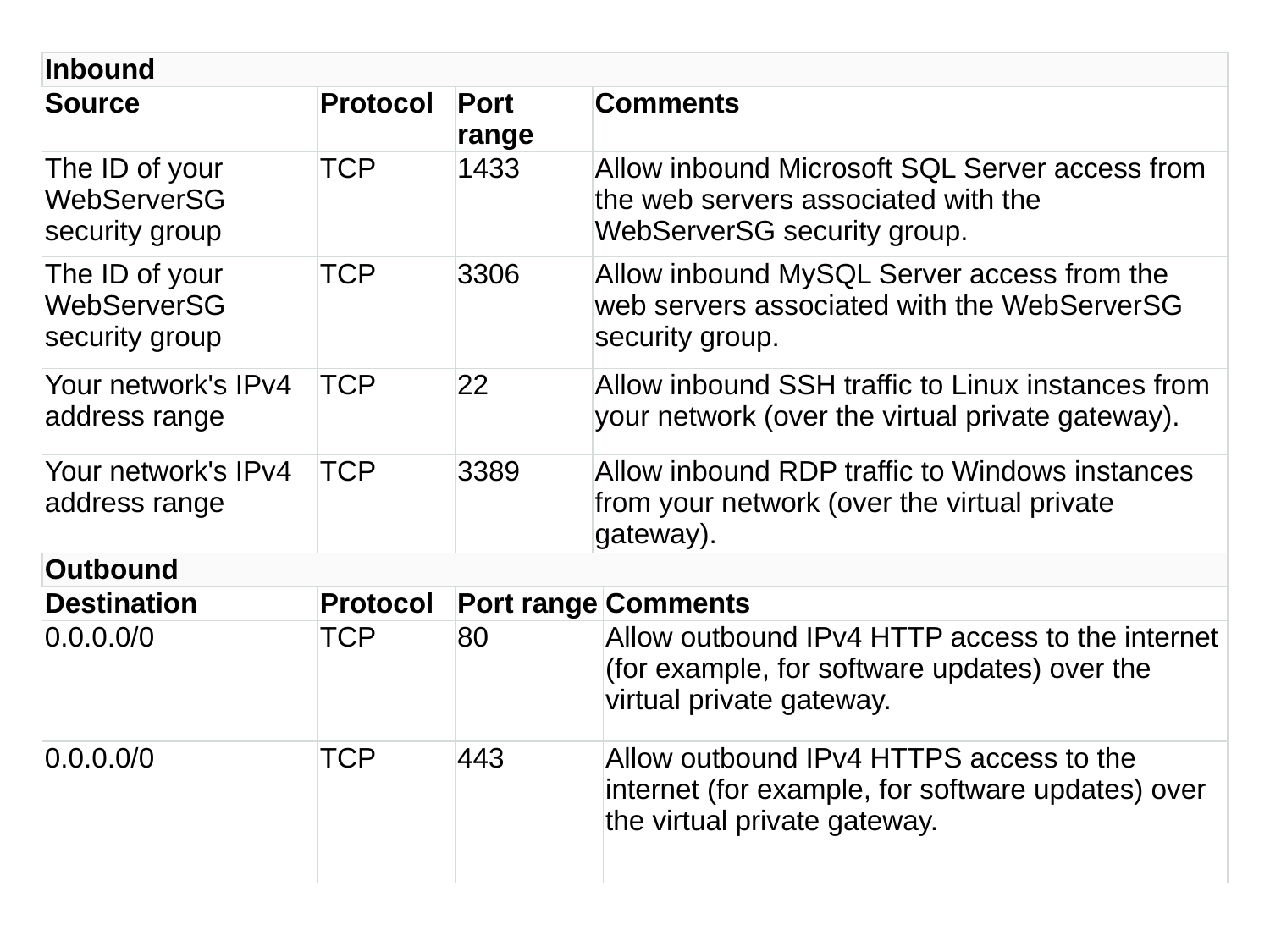

| Inbound |  |  |  |  |
| --- | --- | --- | --- | --- |
| Source | Protocol | Port range | Comments |  |
| The ID of your WebServerSG security group | TCP | 1433 | Allow inbound Microsoft SQL Server access from the web servers associated with the WebServerSG security group. |  |
| The ID of your WebServerSG security group | TCP | 3306 | Allow inbound MySQL Server access from the web servers associated with the WebServerSG security group. |  |
| Your network's IPv4 address range | TCP | 22 | Allow inbound SSH traffic to Linux instances from your network (over the virtual private gateway). |  |
| Your network's IPv4 address range | TCP | 3389 | Allow inbound RDP traffic to Windows instances from your network (over the virtual private gateway). |  |
| Outbound |  |  |  |  |
| Destination | Protocol | Port range |  | Comments |
| 0.0.0.0/0 | TCP | 80 |  | Allow outbound IPv4 HTTP access to the internet (for example, for software updates) over the virtual private gateway. |
| 0.0.0.0/0 | TCP | 443 |  | Allow outbound IPv4 HTTPS access to the internet (for example, for software updates) over the virtual private gateway. |